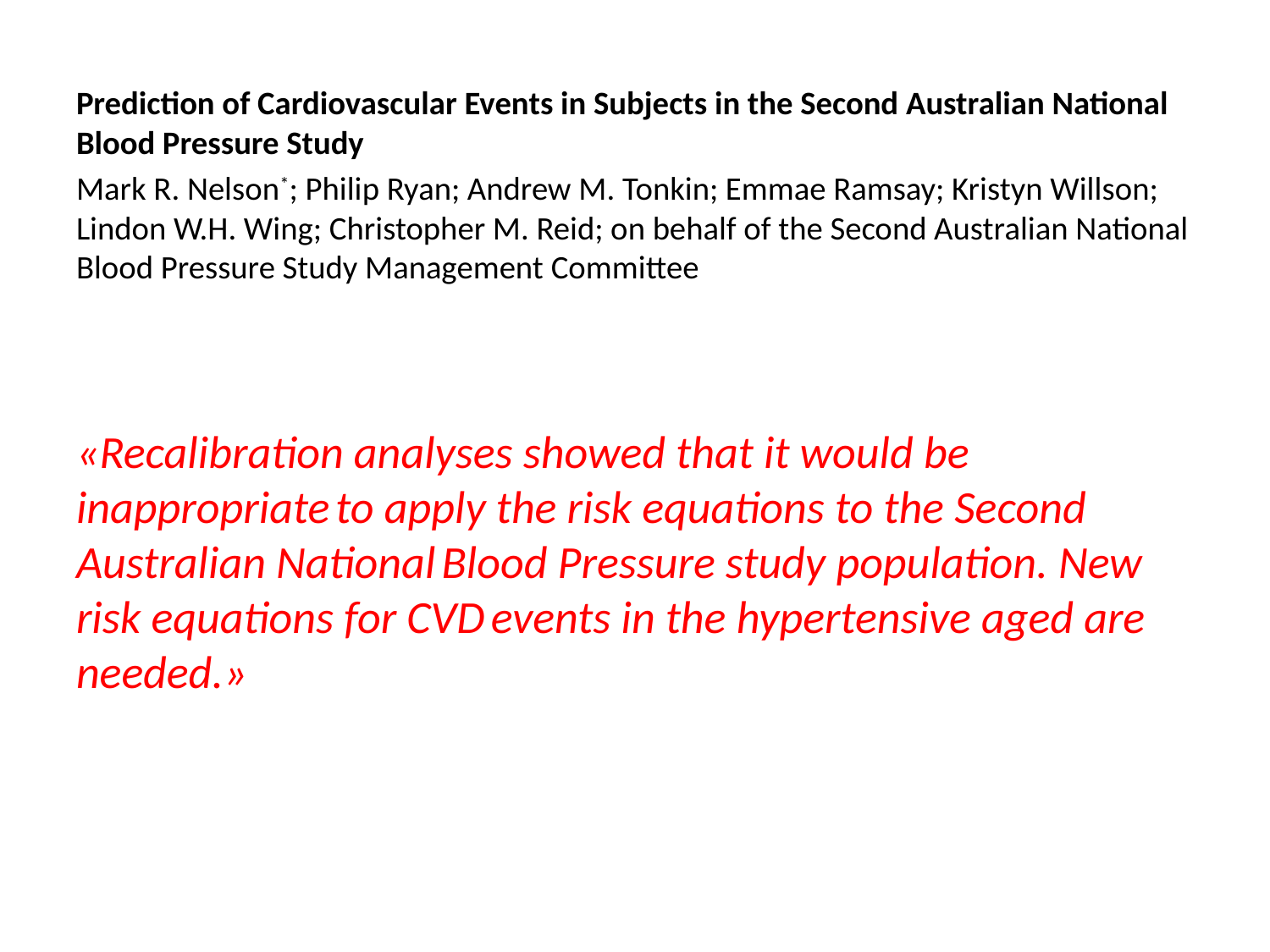

Prediction of Cardiovascular Events in Subjects in the Second Australian National Blood Pressure Study
Mark R. Nelson*; Philip Ryan; Andrew M. Tonkin; Emmae Ramsay; Kristyn Willson; Lindon W.H. Wing; Christopher M. Reid; on behalf of the Second Australian National Blood Pressure Study Management Committee

«Recalibration analyses showed that it would be inappropriate to apply the risk equations to the Second Australian National Blood Pressure study population. New risk equations for CVD events in the hypertensive aged are needed.»